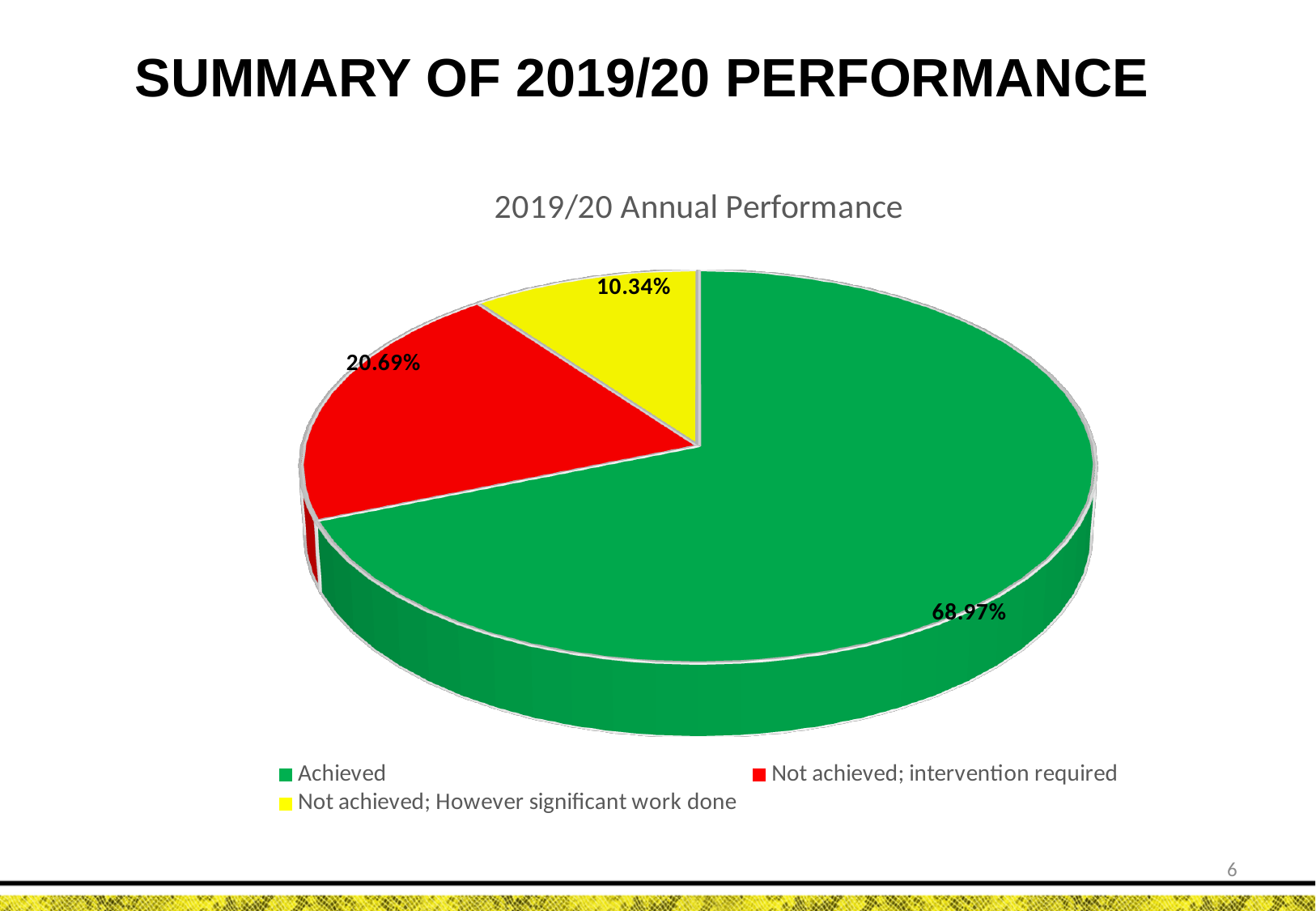

SUMMARY OF 2019/20 PERFORMANCE

[unsupported chart]

6